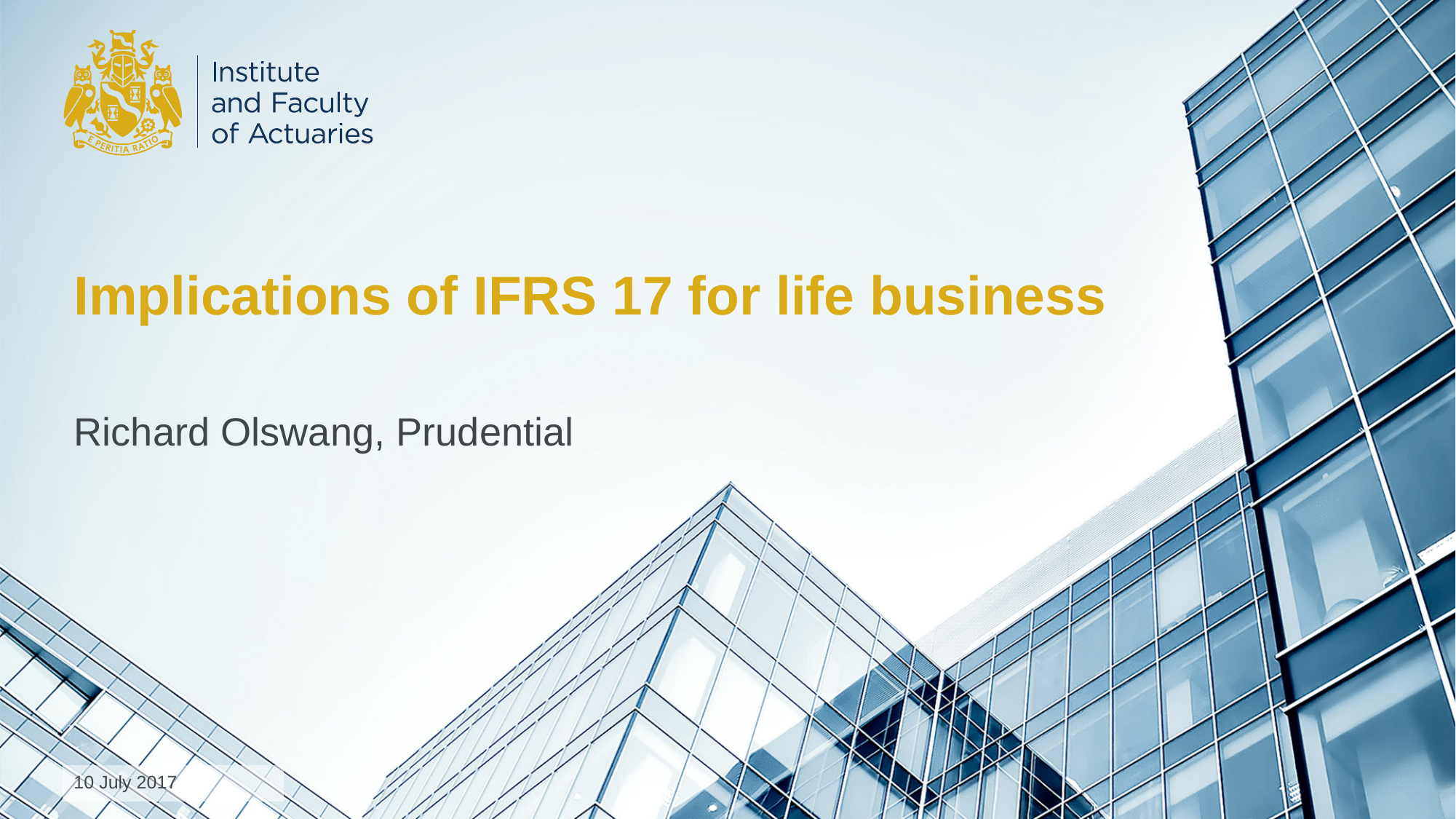

# Implications of IFRS 17 for life business
Richard Olswang, Prudential
10 July 2017